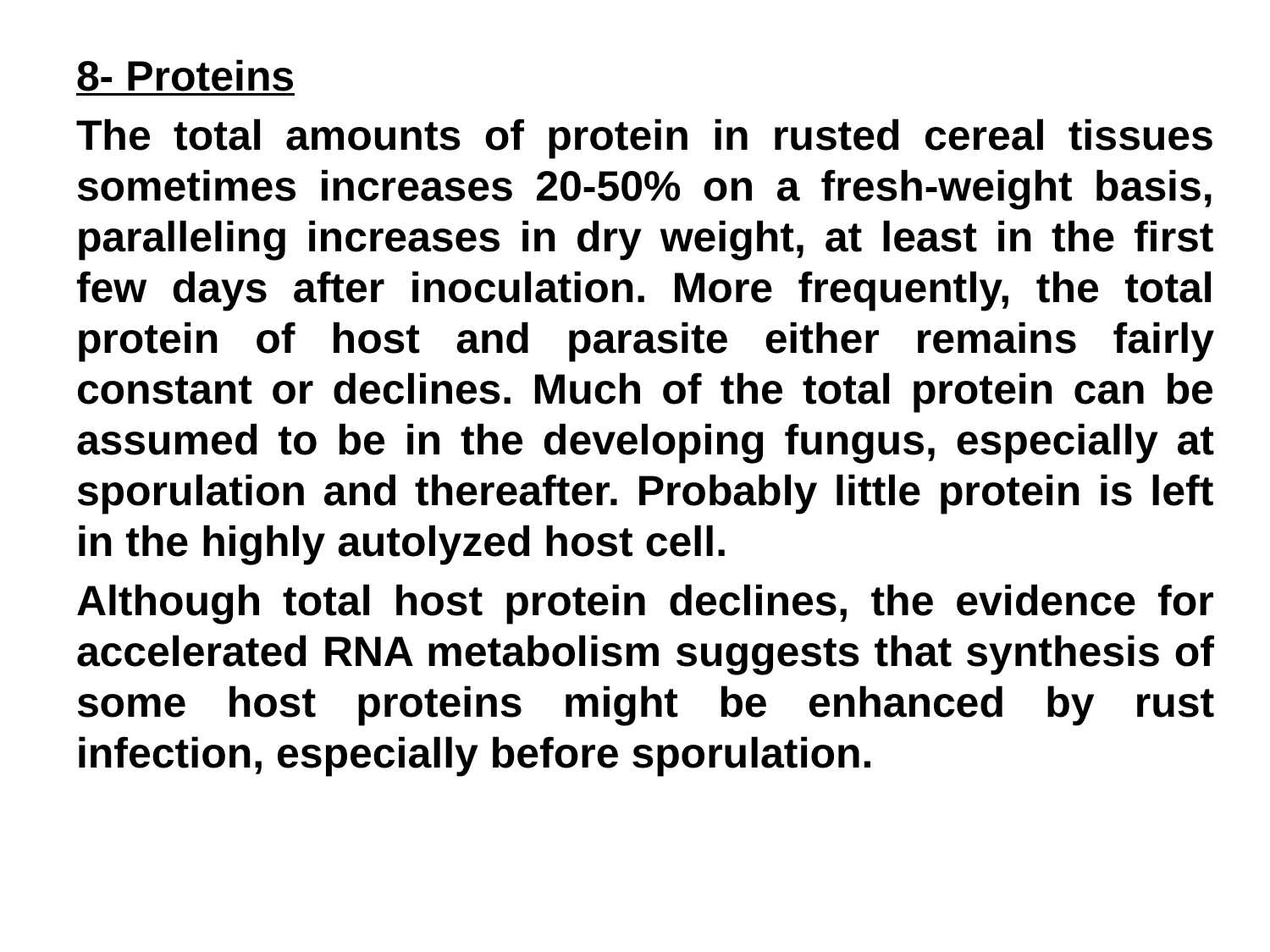

8- Proteins
The total amounts of protein in rusted cereal tissues sometimes increases 20-50% on a fresh-weight basis, paralleling increases in dry weight, at least in the first few days after inoculation. More frequently, the total protein of host and parasite either remains fairly constant or declines. Much of the total protein can be assumed to be in the developing fungus, especially at sporulation and thereafter. Probably little protein is left in the highly autolyzed host cell.
Although total host protein declines, the evidence for accelerated RNA metabolism suggests that synthesis of some host proteins might be enhanced by rust infection, especially before sporulation.